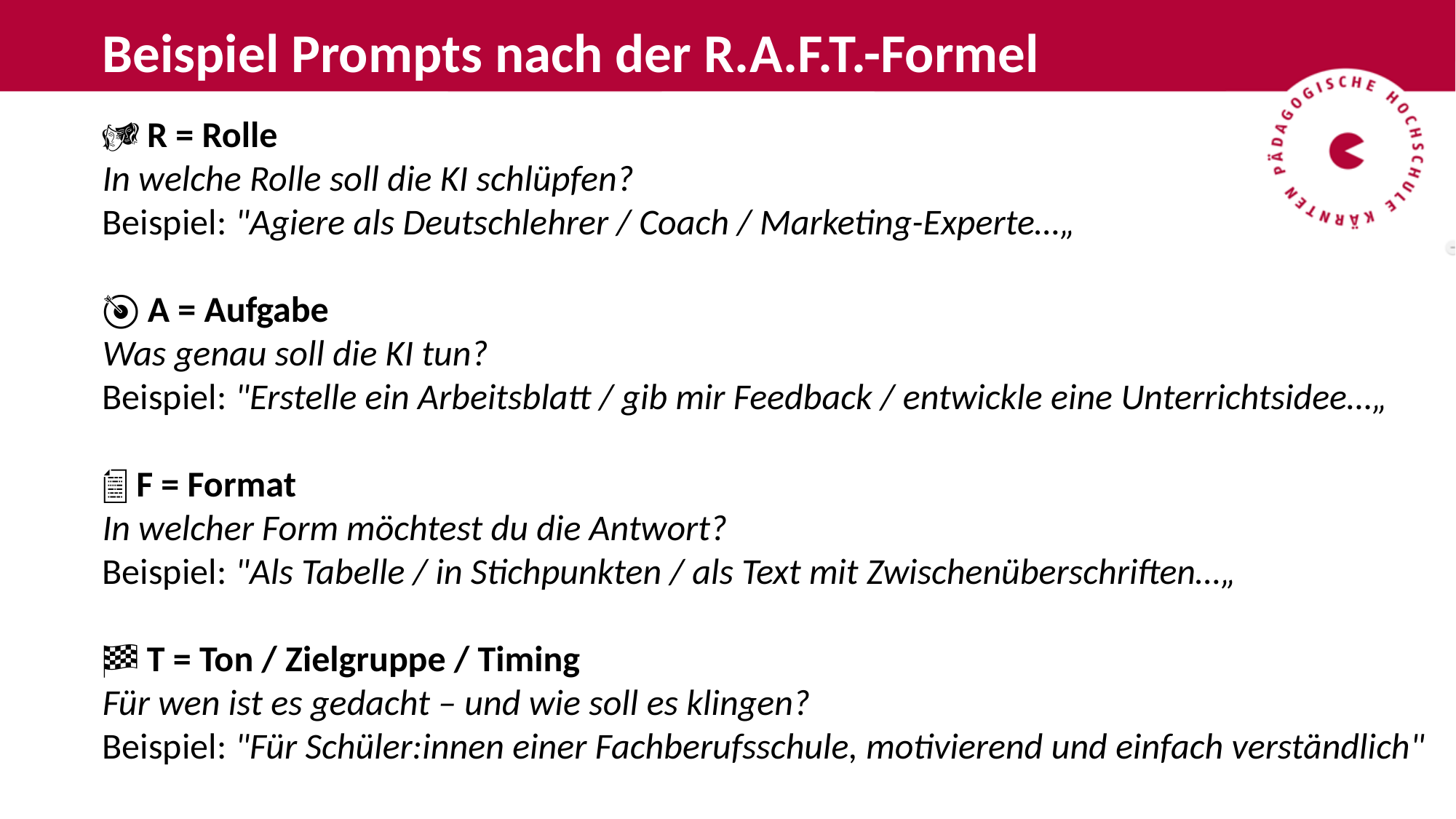

Beispiel Prompts nach der R.A.F.T.-Formel
🎭 R = Rolle
In welche Rolle soll die KI schlüpfen?
Beispiel: "Agiere als Deutschlehrer / Coach / Marketing-Experte…„

🎯 A = Aufgabe
Was genau soll die KI tun?
Beispiel: "Erstelle ein Arbeitsblatt / gib mir Feedback / entwickle eine Unterrichtsidee…„

📄 F = Format
In welcher Form möchtest du die Antwort?
Beispiel: "Als Tabelle / in Stichpunkten / als Text mit Zwischenüberschriften…„

🏁 T = Ton / Zielgruppe / Timing
Für wen ist es gedacht – und wie soll es klingen?
Beispiel: "Für Schüler:innen einer Fachberufsschule, motivierend und einfach verständlich"